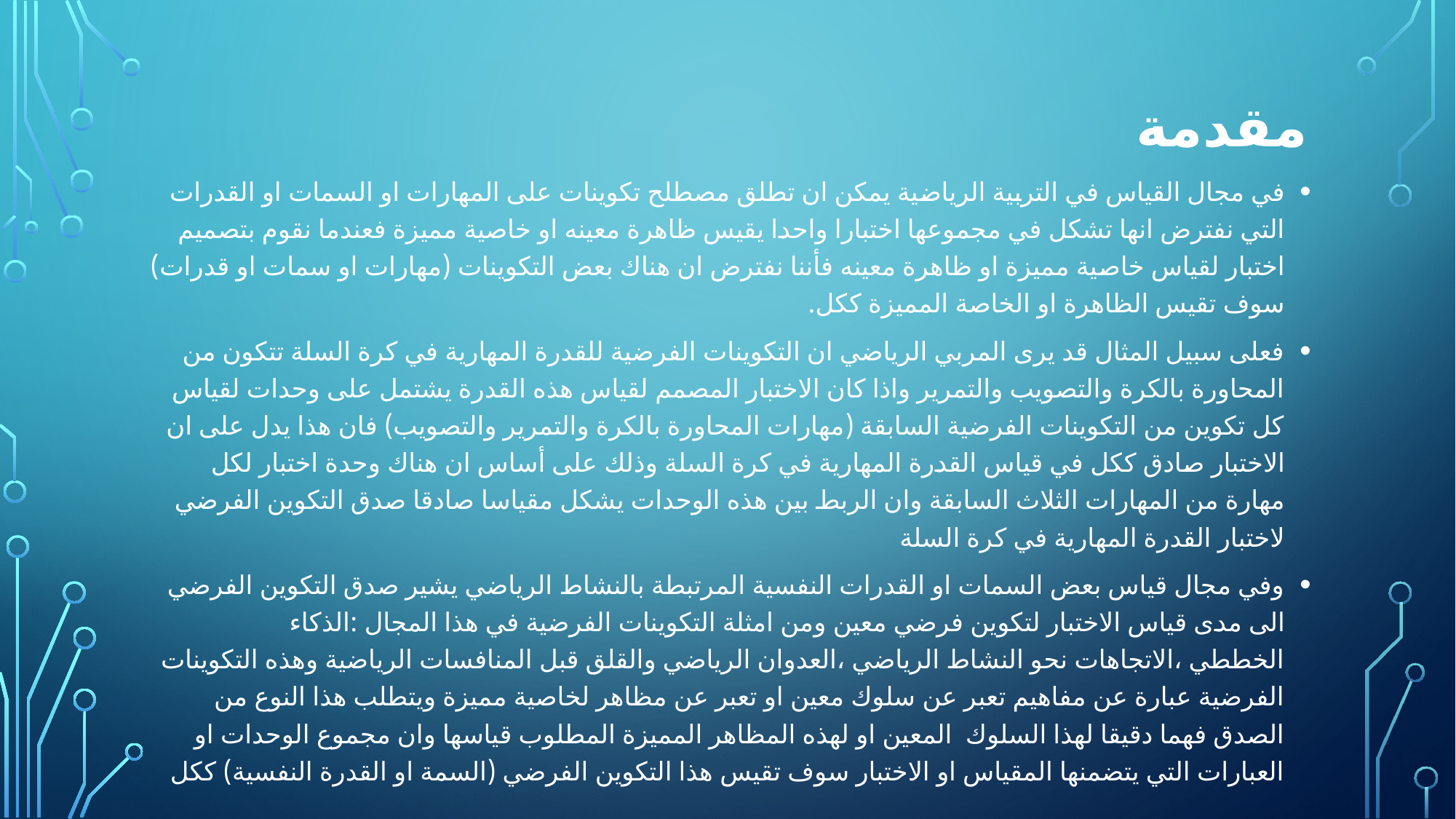

# مقدمة
في مجال القياس في التربية الرياضية يمكن ان تطلق مصطلح تكوينات على المهارات او السمات او القدرات التي نفترض انها تشكل في مجموعها اختبارا واحدا يقيس ظاهرة معينه او خاصية مميزة فعندما نقوم بتصميم اختبار لقياس خاصية مميزة او ظاهرة معينه فأننا نفترض ان هناك بعض التكوينات (مهارات او سمات او قدرات) سوف تقيس الظاهرة او الخاصة المميزة ككل.
فعلى سبيل المثال قد يرى المربي الرياضي ان التكوينات الفرضية للقدرة المهارية في كرة السلة تتكون من المحاورة بالكرة والتصويب والتمرير واذا كان الاختبار المصمم لقياس هذه القدرة يشتمل على وحدات لقياس كل تكوين من التكوينات الفرضية السابقة (مهارات المحاورة بالكرة والتمرير والتصويب) فان هذا يدل على ان الاختبار صادق ككل في قياس القدرة المهارية في كرة السلة وذلك على أساس ان هناك وحدة اختبار لكل مهارة من المهارات الثلاث السابقة وان الربط بين هذه الوحدات يشكل مقياسا صادقا صدق التكوين الفرضي لاختبار القدرة المهارية في كرة السلة
وفي مجال قياس بعض السمات او القدرات النفسية المرتبطة بالنشاط الرياضي يشير صدق التكوين الفرضي الى مدى قياس الاختبار لتكوين فرضي معين ومن امثلة التكوينات الفرضية في هذا المجال :الذكاء الخططي ،الاتجاهات نحو النشاط الرياضي ،العدوان الرياضي والقلق قبل المنافسات الرياضية وهذه التكوينات الفرضية عبارة عن مفاهيم تعبر عن سلوك معين او تعبر عن مظاهر لخاصية مميزة ويتطلب هذا النوع من الصدق فهما دقيقا لهذا السلوك  المعين او لهذه المظاهر المميزة المطلوب قياسها وان مجموع الوحدات او العبارات التي يتضمنها المقياس او الاختبار سوف تقيس هذا التكوين الفرضي (السمة او القدرة النفسية) ككل